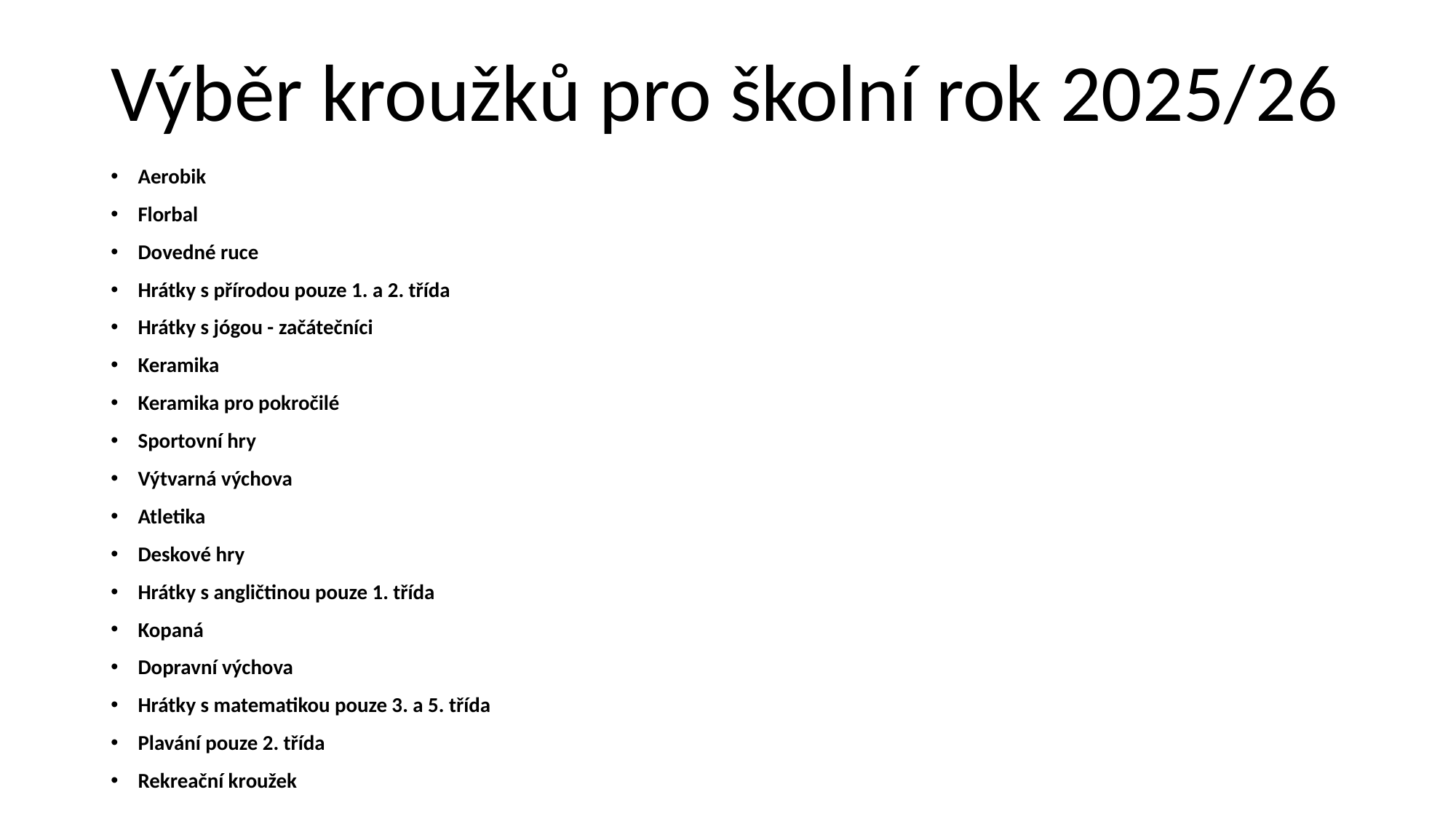

# Výběr kroužků pro školní rok 2025/26
Aerobik
Florbal
Dovedné ruce
Hrátky s přírodou pouze 1. a 2. třída
Hrátky s jógou - začátečníci
Keramika
Keramika pro pokročilé
Sportovní hry
Výtvarná výchova
Atletika
Deskové hry
Hrátky s angličtinou pouze 1. třída
Kopaná
Dopravní výchova
Hrátky s matematikou pouze 3. a 5. třída
Plavání pouze 2. třída
Rekreační kroužek